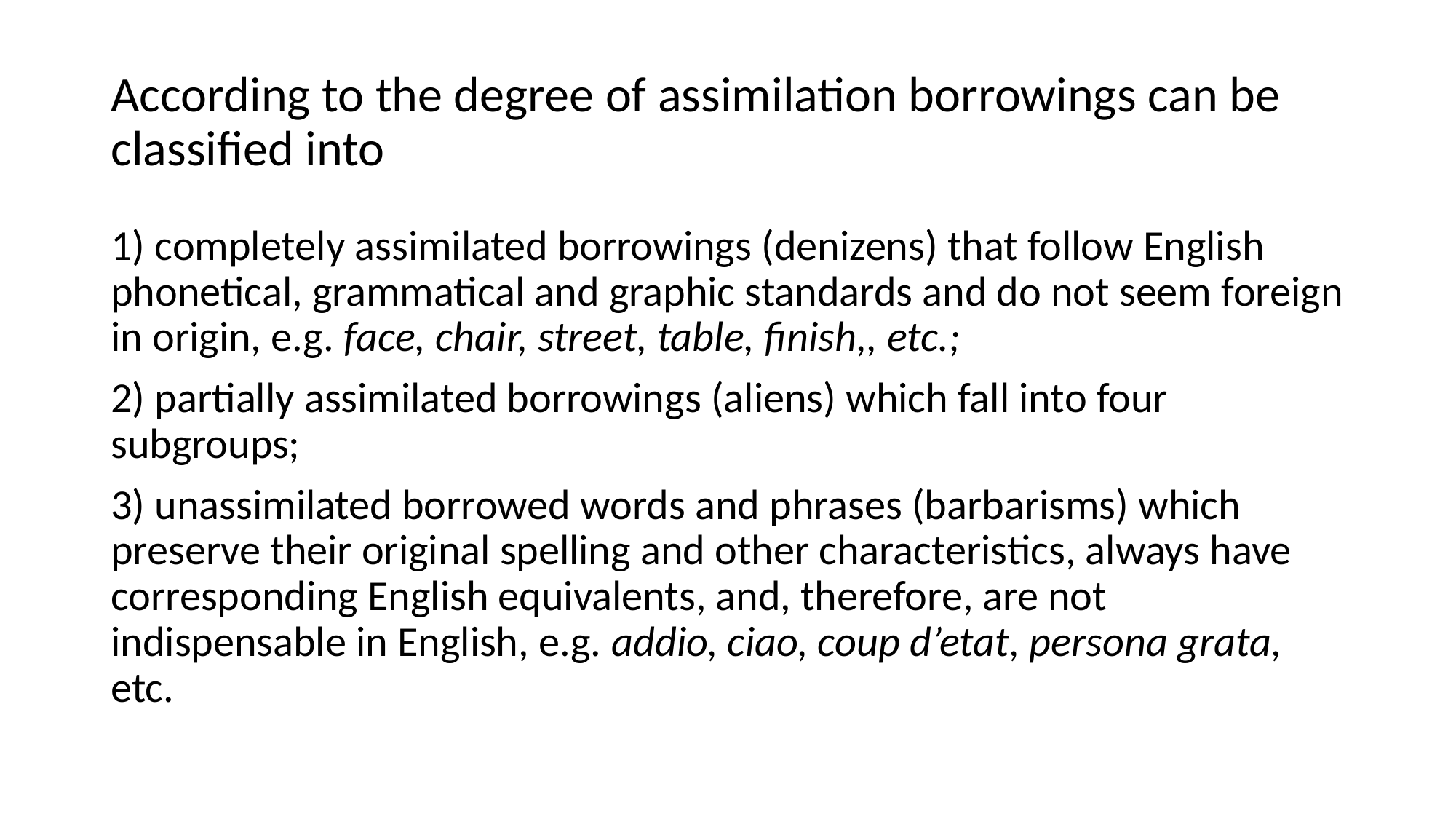

# According to the degree of assimilation borrowings can be classified into
1) completely assimilated borrowings (denizens) that follow English phonetical, grammatical and graphic standards and do not seem foreign in origin, e.g. face, chair, street, table, finish,, etc.;
2) partially assimilated borrowings (aliens) which fall into four subgroups;
3) unassimilated borrowed words and phrases (barbarisms) which preserve their original spelling and other characteristics, always have corresponding English equivalents, and, therefore, are not indispensable in English, e.g. addio, ciao, coup d’etat, persona grata, etc.